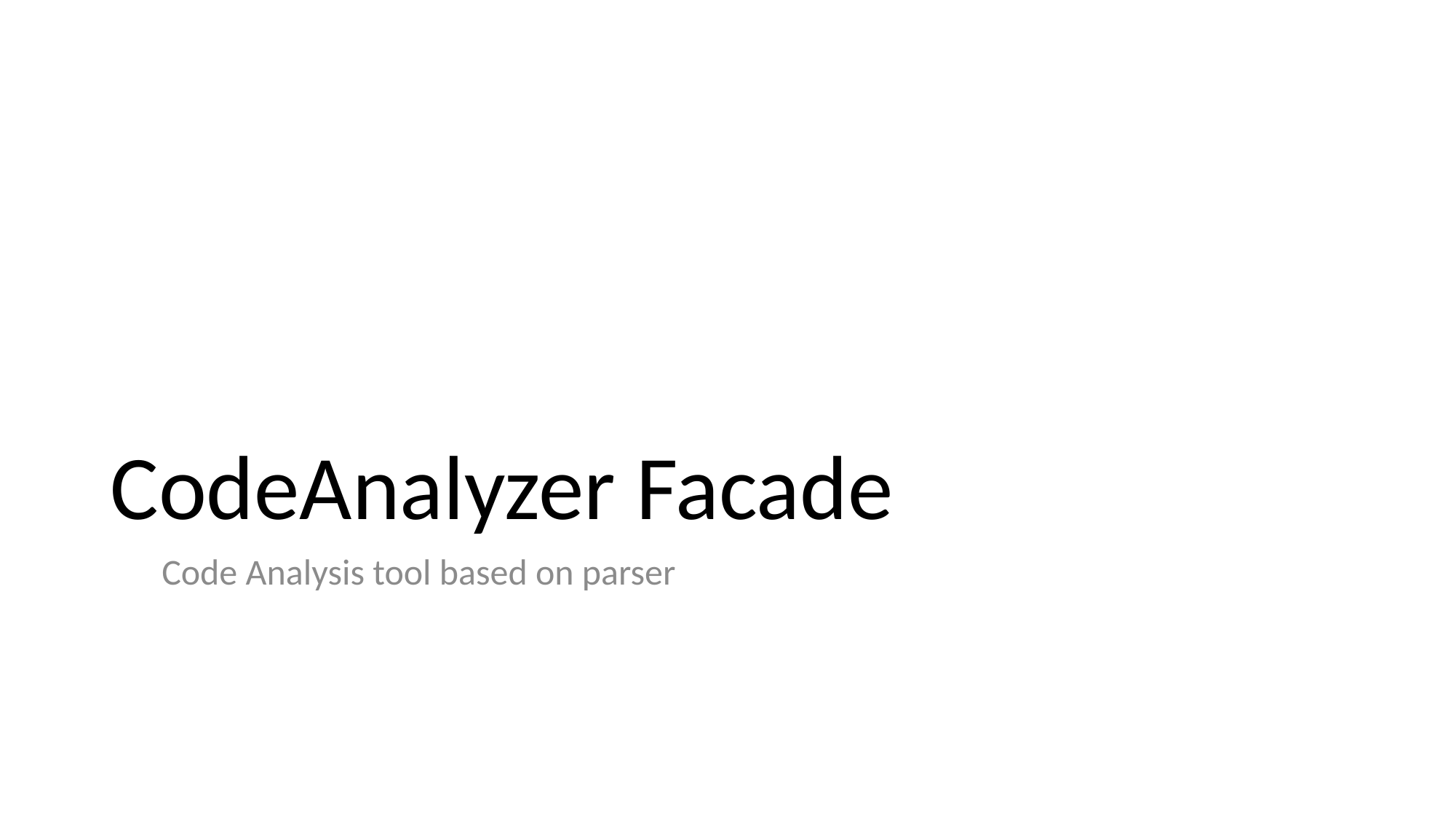

# CodeAnalyzer Facade
Code Analysis tool based on parser